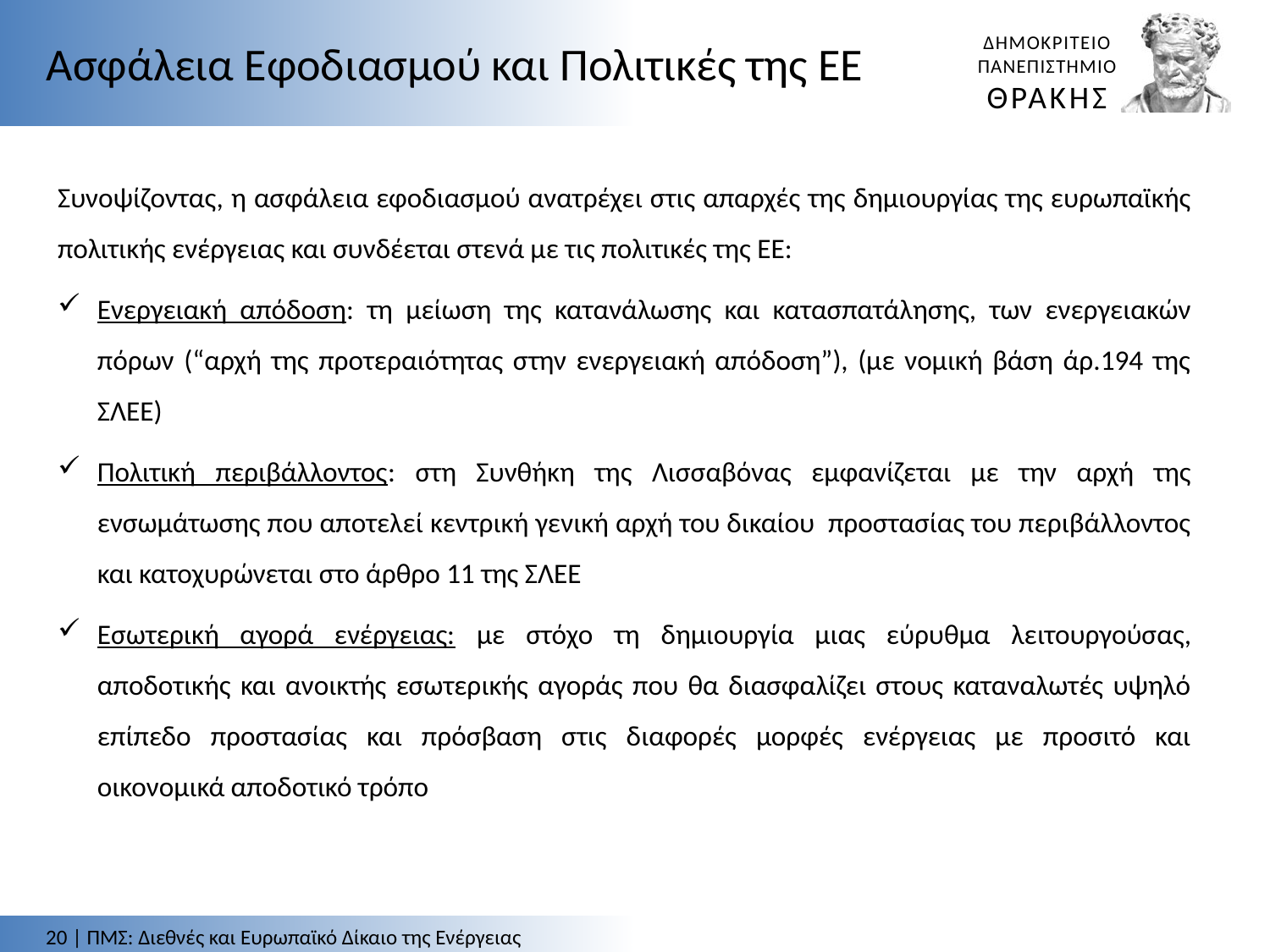

Ασφάλεια Εφοδιασμού και Πολιτικές της ΕΕ
Συνοψίζοντας, η ασφάλεια εφοδιασμού ανατρέχει στις απαρχές της δημιουργίας της ευρωπαϊκής πολιτικής ενέργειας και συνδέεται στενά με τις πολιτικές της ΕΕ:
Ενεργειακή απόδοση: τη μείωση της κατανάλωσης και κατασπατάλησης, των ενεργειακών πόρων (“αρχή της προτεραιότητας στην ενεργειακή απόδοση”), (με νομική βάση άρ.194 της ΣΛΕΕ)
Πολιτική περιβάλλοντος: στη Συνθήκη της Λισσαβόνας εμφανίζεται με την αρχή της ενσωμάτωσης που αποτελεί κεντρική γενική αρχή του δικαίου  προστασίας του περιβάλλοντος και κατοχυρώνεται στο άρθρο 11 της ΣΛΕΕ
Εσωτερική αγορά ενέργειας: με στόχο τη δημιουργία μιας εύρυθμα λειτουργούσας, αποδοτικής και ανοικτής εσωτερικής αγοράς που θα διασφαλίζει στους καταναλωτές υψηλό επίπεδο προστασίας και πρόσβαση στις διαφορές μορφές ενέργειας με προσιτό και οικονομικά αποδοτικό τρόπο